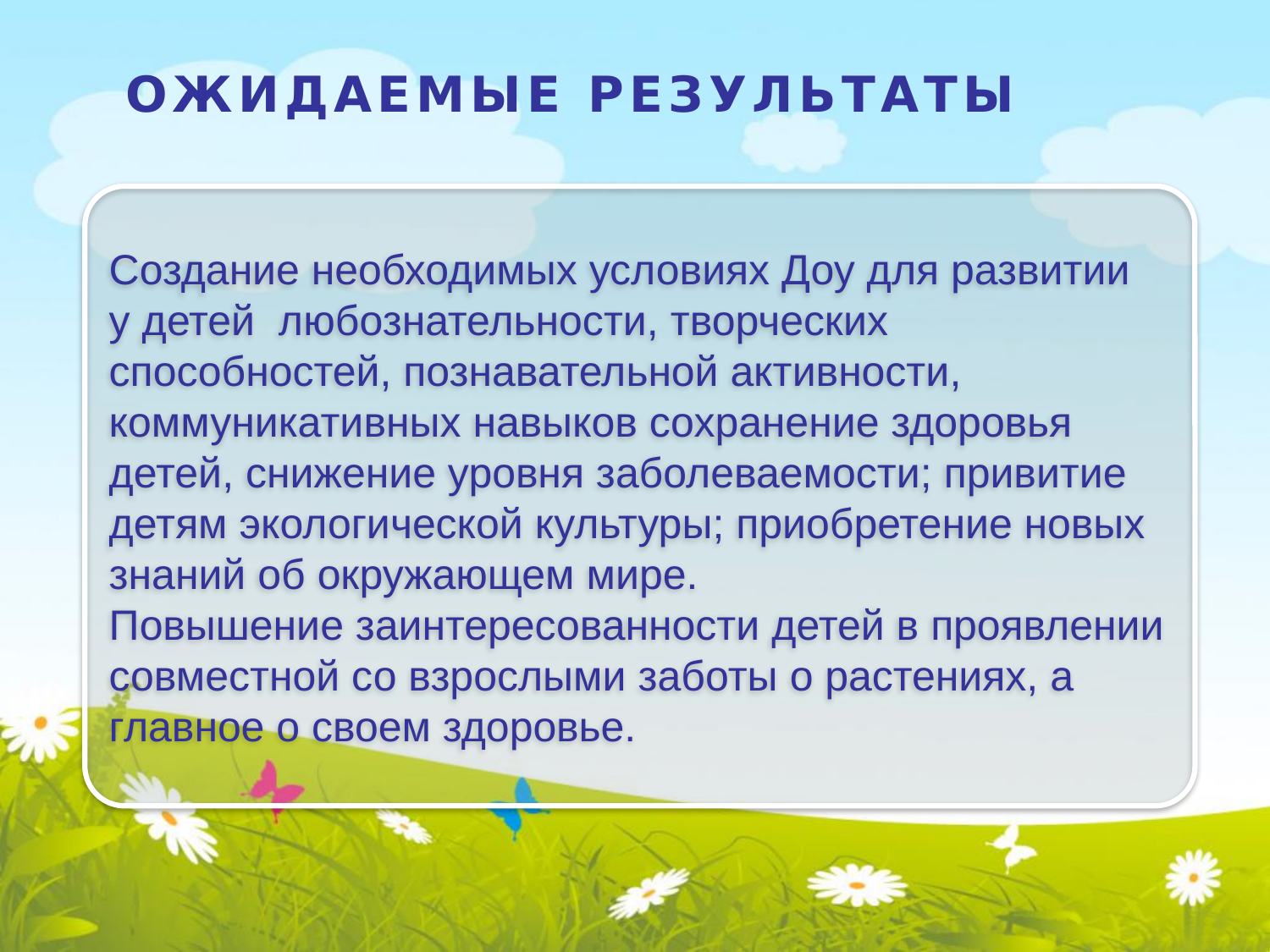

ОЖИДАЕМЫЕ РЕЗУЛЬТАТЫ
Создание необходимых условиях Доу для развитии  у детей  любознательности, творческих способностей, познавательной активности, коммуникативных навыков сохранение здоровья детей, снижение уровня заболеваемости; привитие детям экологической культуры; приобретение новых знаний об окружающем мире.
Повышение заинтересованности детей в проявлении совместной со взрослыми заботы о растениях, а главное о своем здоровье.